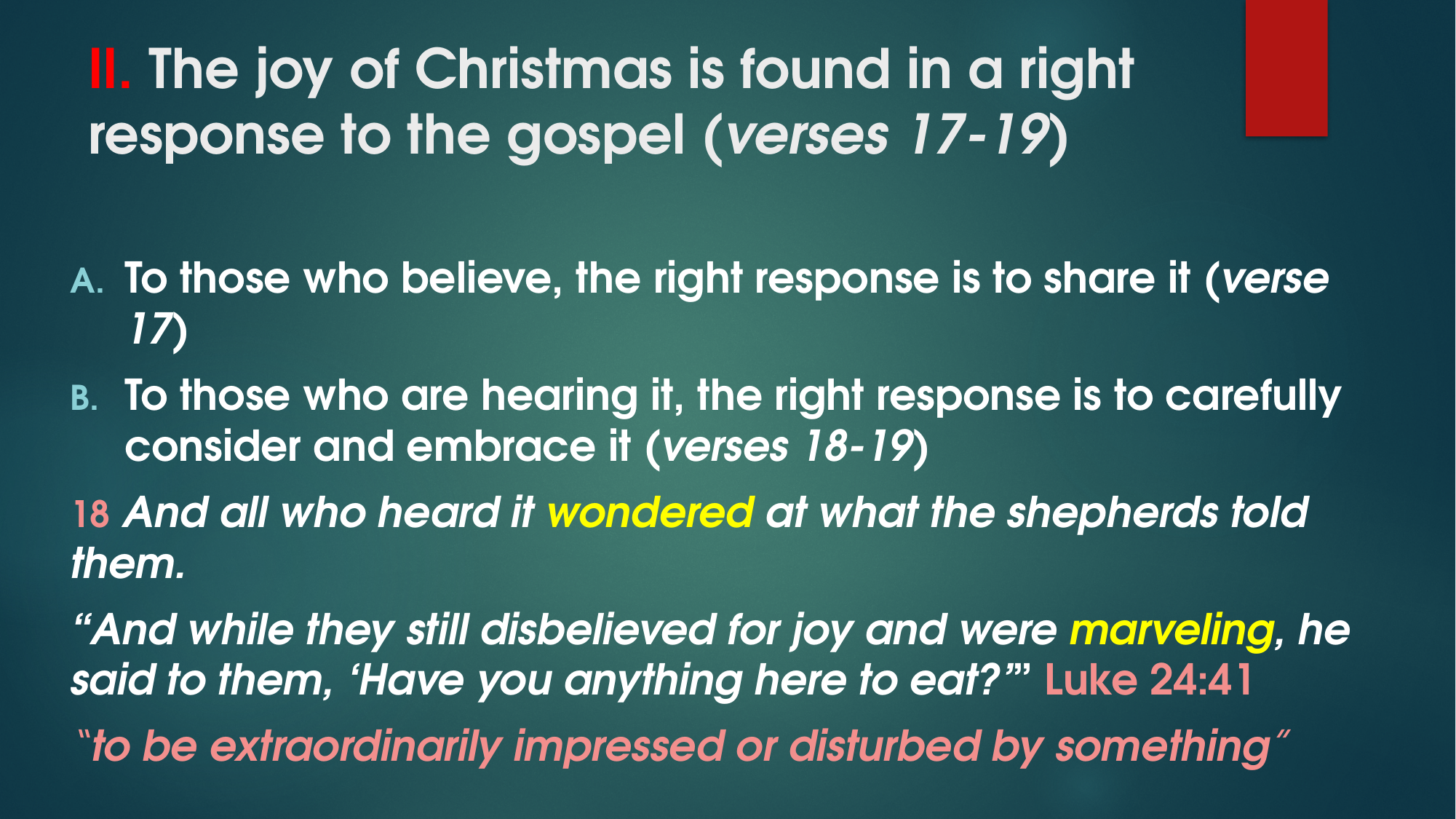

# II. The joy of Christmas is found in a right response to the gospel (verses 17-19)
To those who believe, the right response is to share it (verse 17)
To those who are hearing it, the right response is to carefully consider and embrace it (verses 18-19)
18 And all who heard it wondered at what the shepherds told them.
“And while they still disbelieved for joy and were marveling, he said to them, ‘Have you anything here to eat?’” Luke 24:41
“to be extraordinarily impressed or disturbed by something”